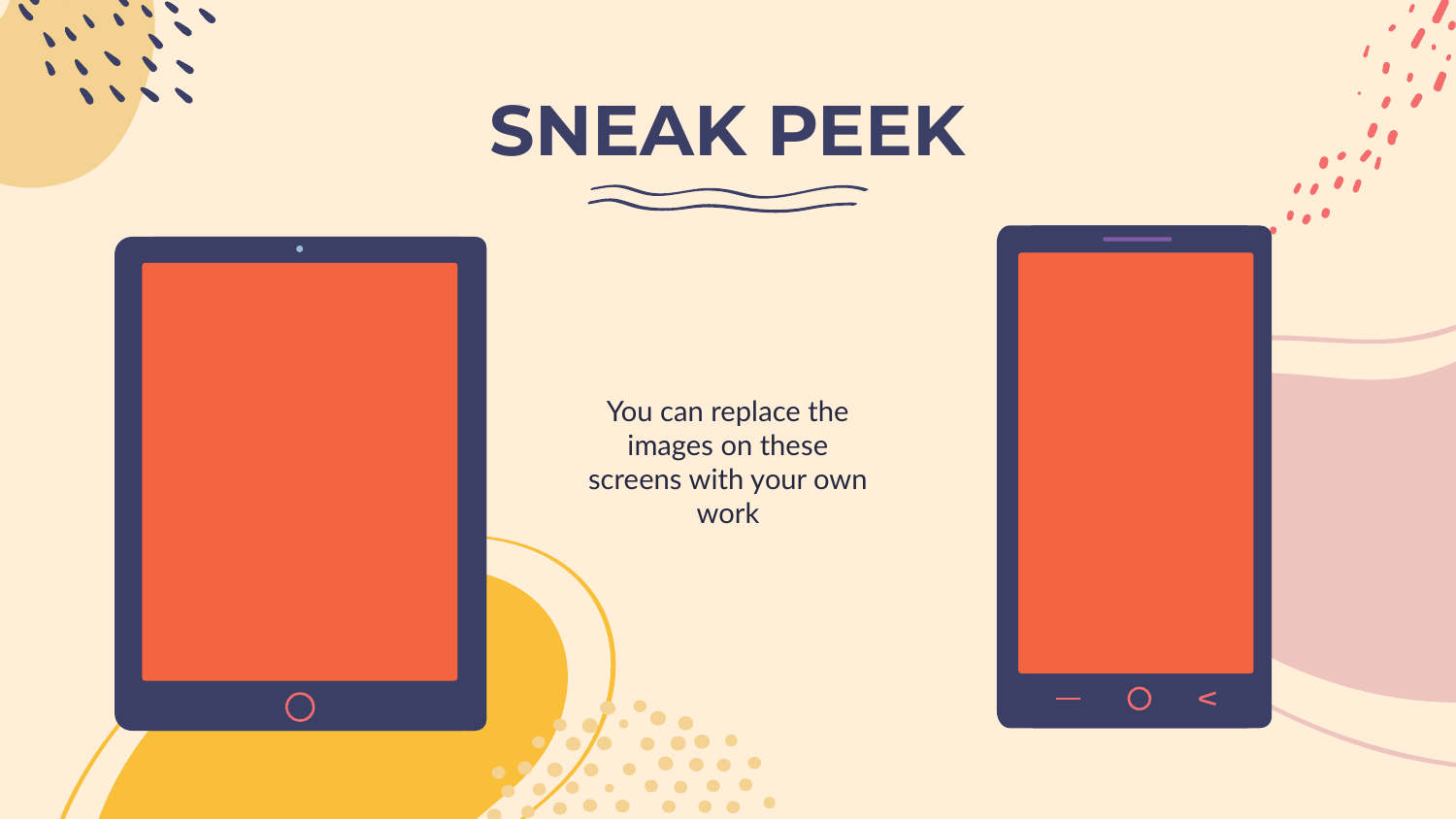

# SNEAK PEEK

You can replace the images on these screens with your own work